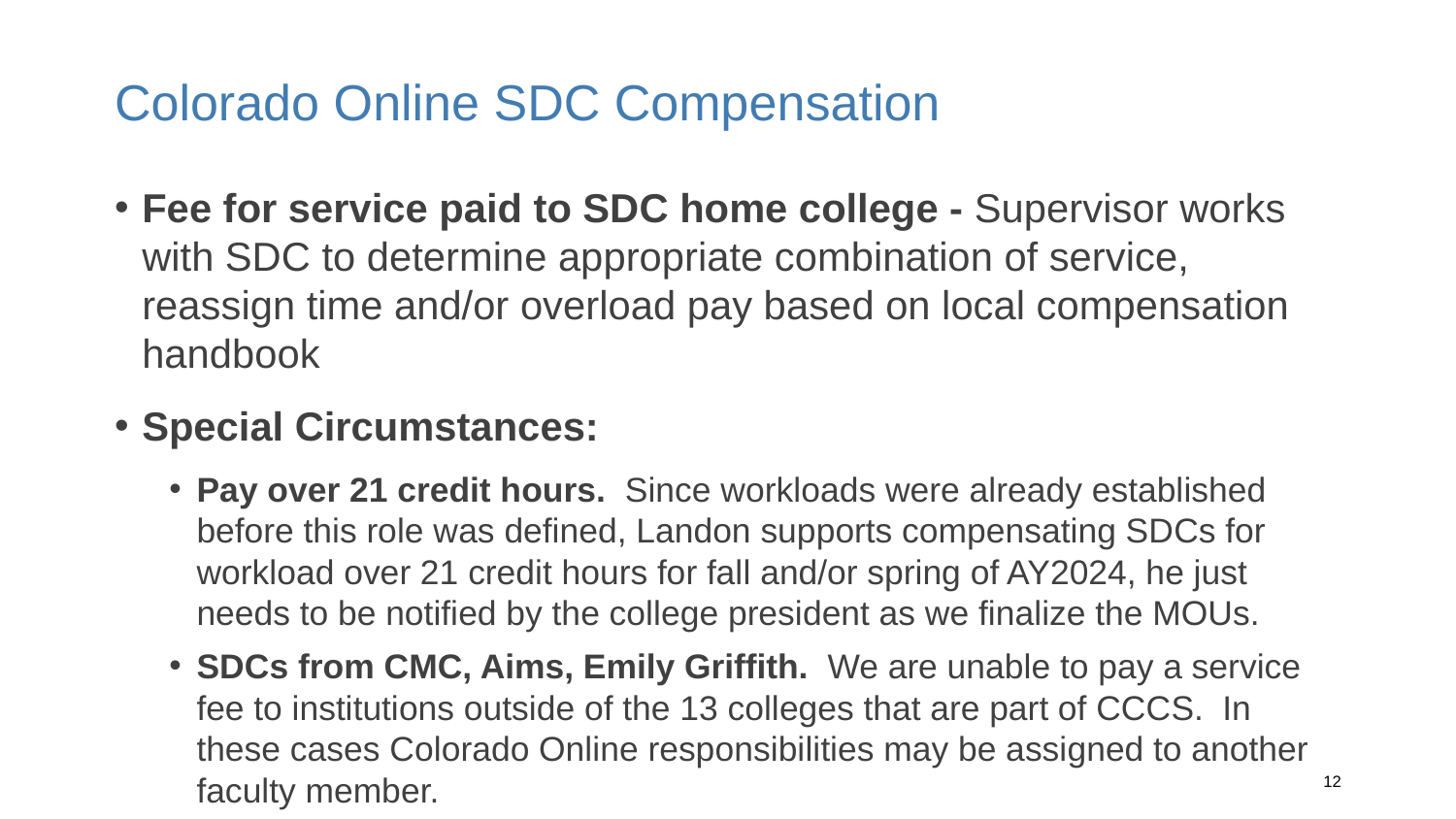

# Colorado Online SDC Compensation
Fee for service paid to SDC home college - Supervisor works with SDC to determine appropriate combination of service, reassign time and/or overload pay based on local compensation handbook
Special Circumstances:
Pay over 21 credit hours.  Since workloads were already established before this role was defined, Landon supports compensating SDCs for workload over 21 credit hours for fall and/or spring of AY2024, he just needs to be notified by the college president as we finalize the MOUs.
SDCs from CMC, Aims, Emily Griffith.  We are unable to pay a service fee to institutions outside of the 13 colleges that are part of CCCS.  In these cases Colorado Online responsibilities may be assigned to another faculty member.

12